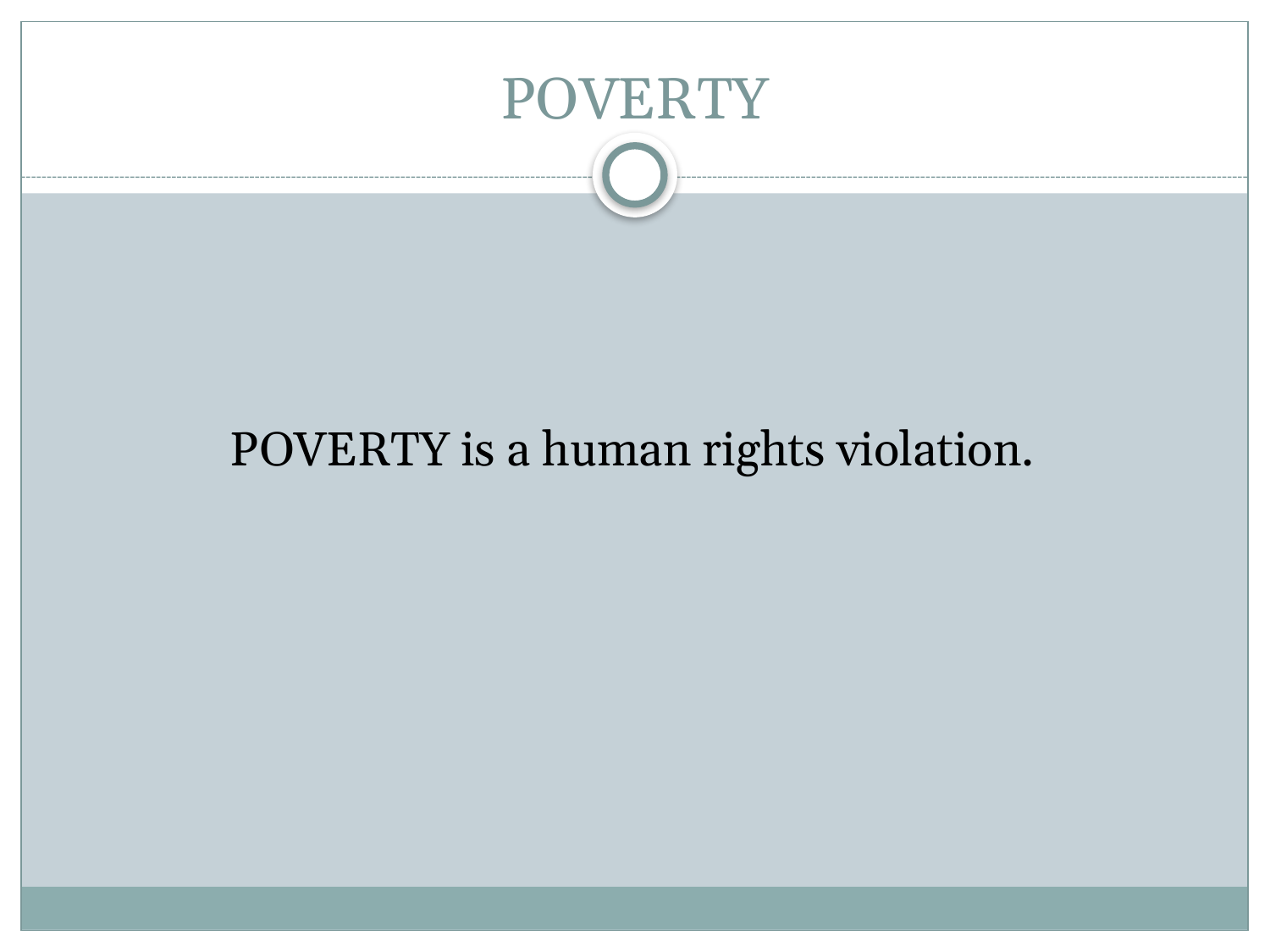

# POVERTY

POVERTY is a human rights violation.